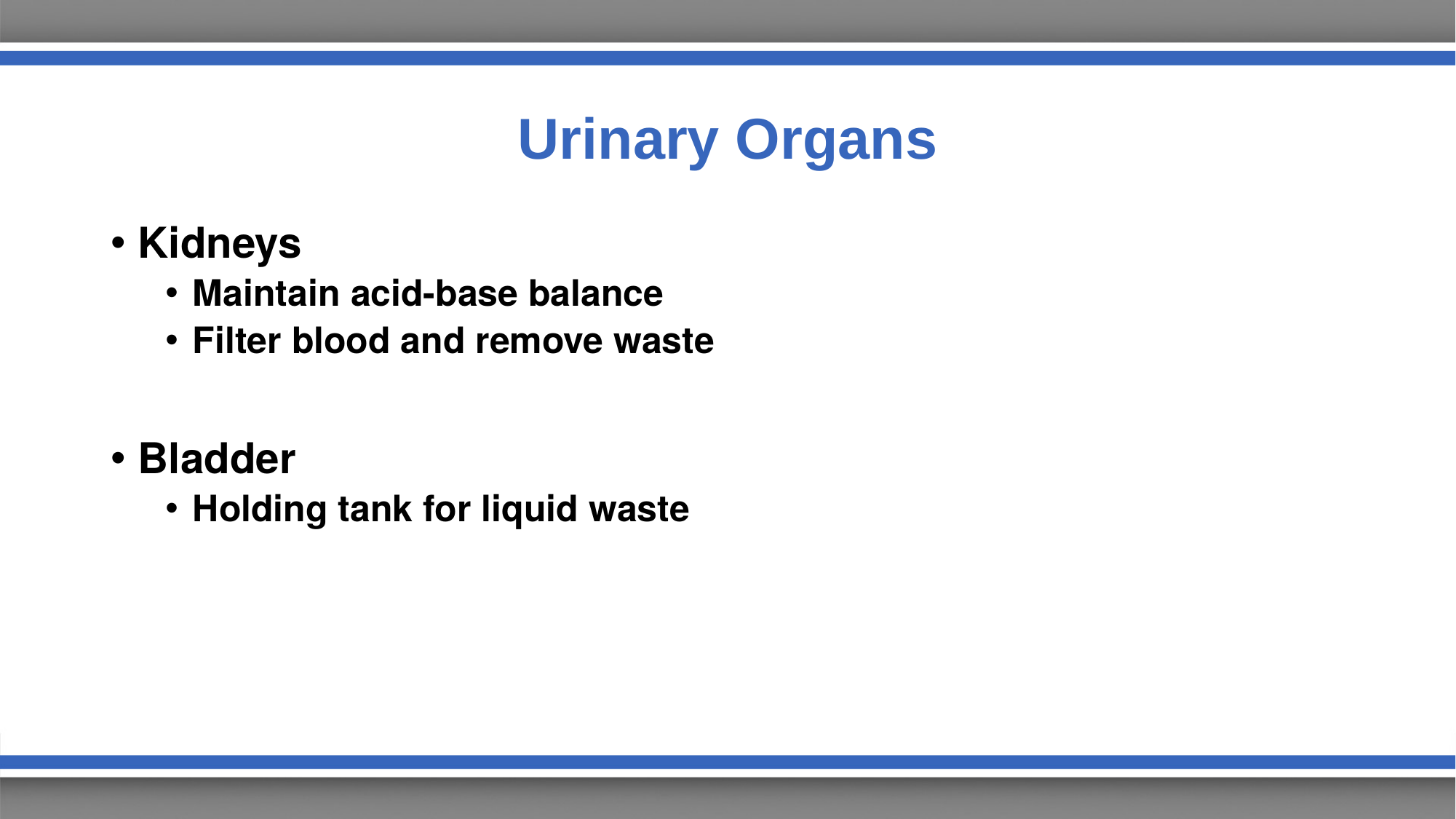

# Urinary Organs
Kidneys
Maintain acid-base balance
Filter blood and remove waste

Bladder
Holding tank for liquid waste